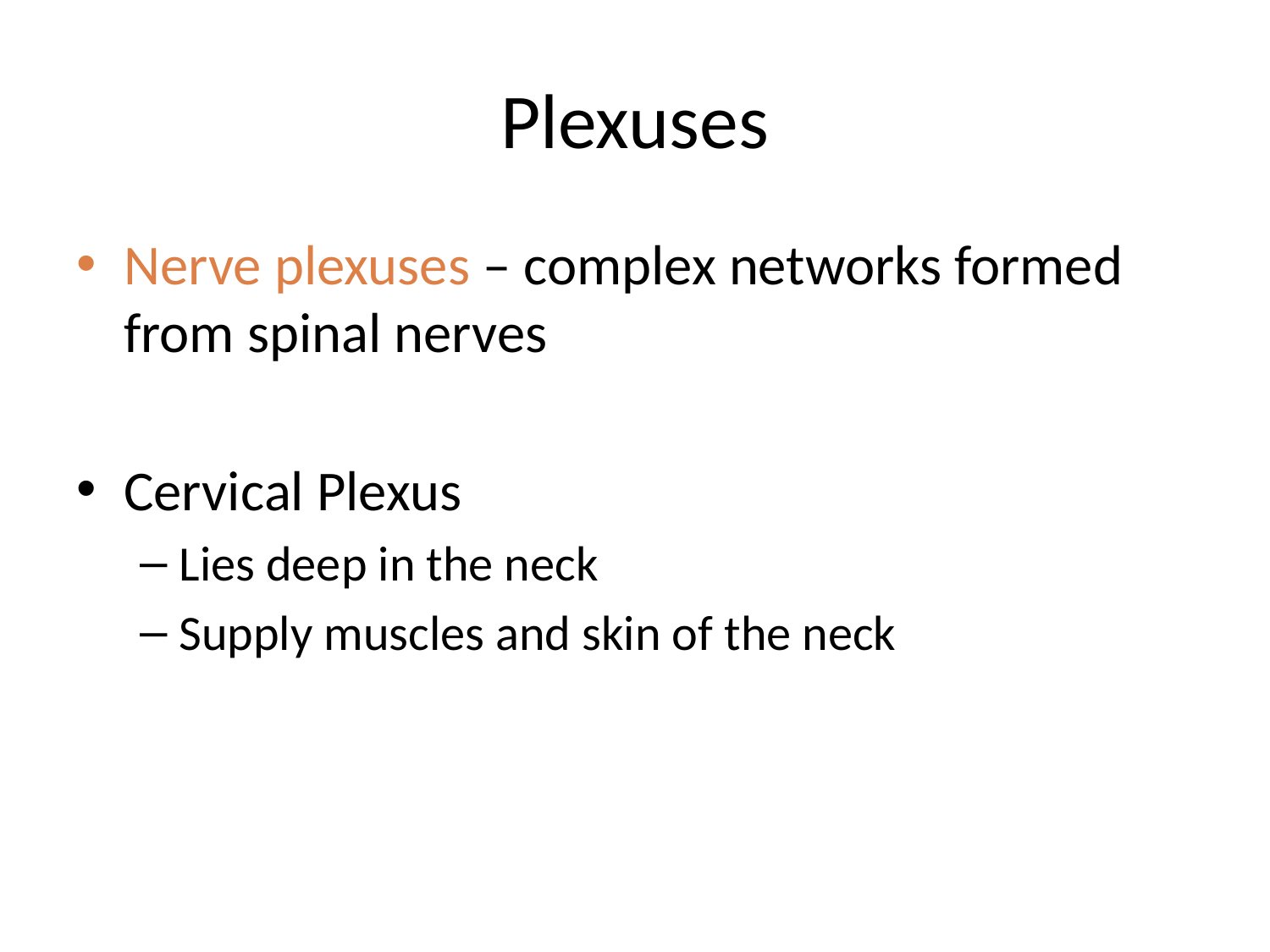

# Plexuses
Nerve plexuses – complex networks formed from spinal nerves

Cervical Plexus
Lies deep in the neck
Supply muscles and skin of the neck